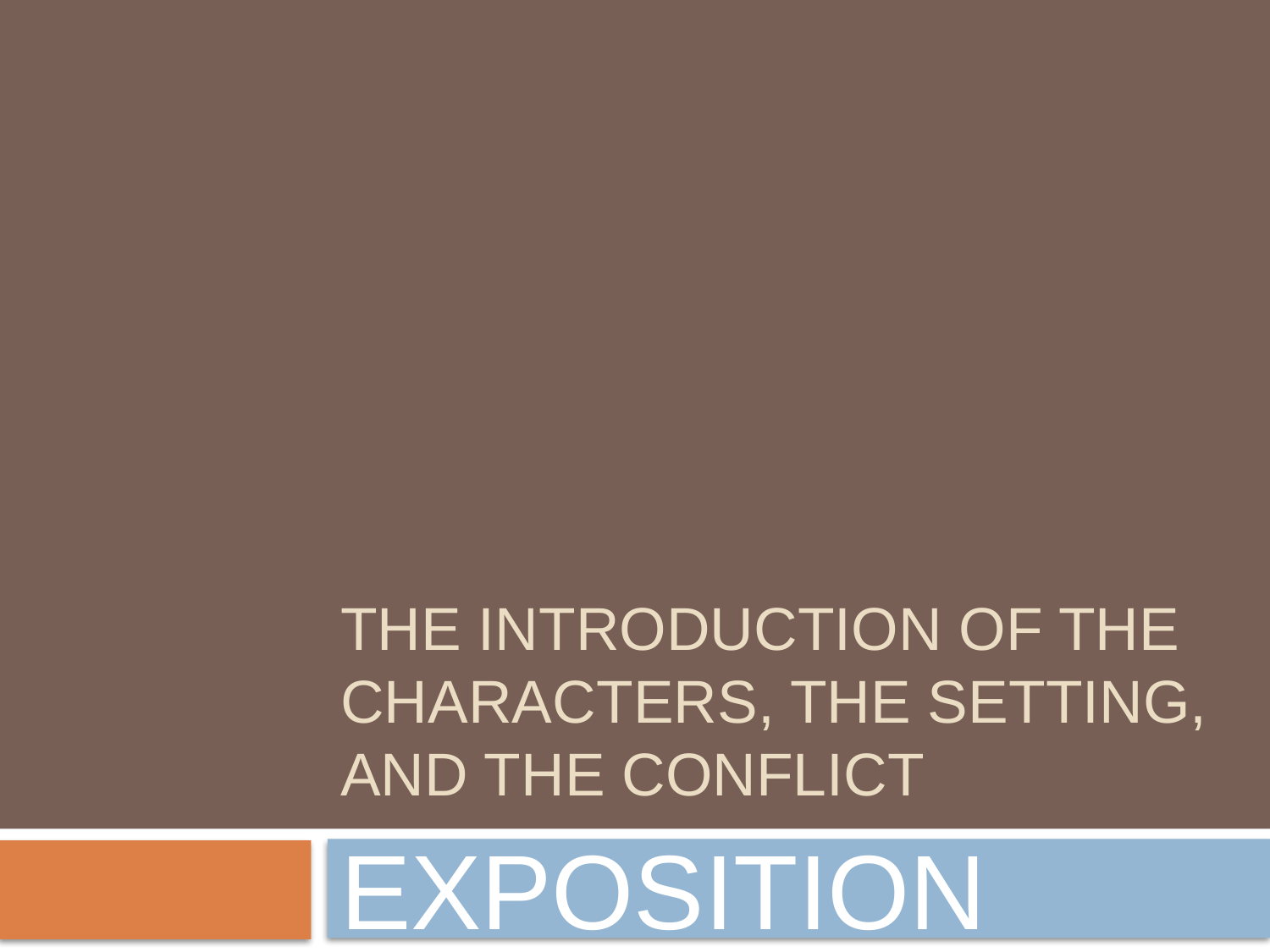

# THE INTRODUCTION OF THE CHARACTERS, THE SETTING, AND THE CONFLICT
EXPOSITION